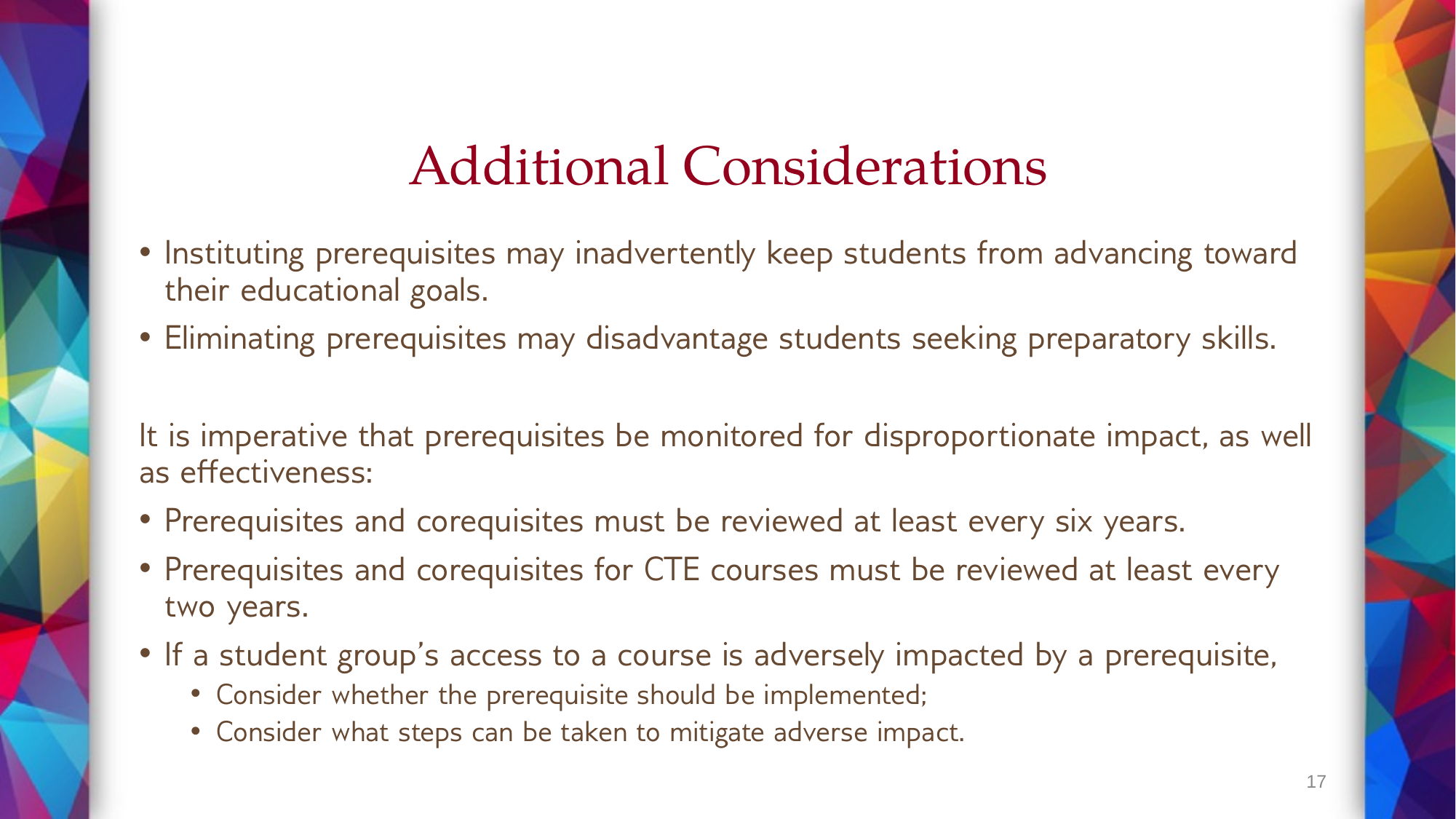

# Additional Considerations
Instituting prerequisites may inadvertently keep students from advancing toward their educational goals.
Eliminating prerequisites may disadvantage students seeking preparatory skills.

It is imperative that prerequisites be monitored for disproportionate impact, as well as effectiveness:
Prerequisites and corequisites must be reviewed at least every six years.
Prerequisites and corequisites for CTE courses must be reviewed at least every two years.
If a student group’s access to a course is adversely impacted by a prerequisite,
Consider whether the prerequisite should be implemented;
Consider what steps can be taken to mitigate adverse impact.